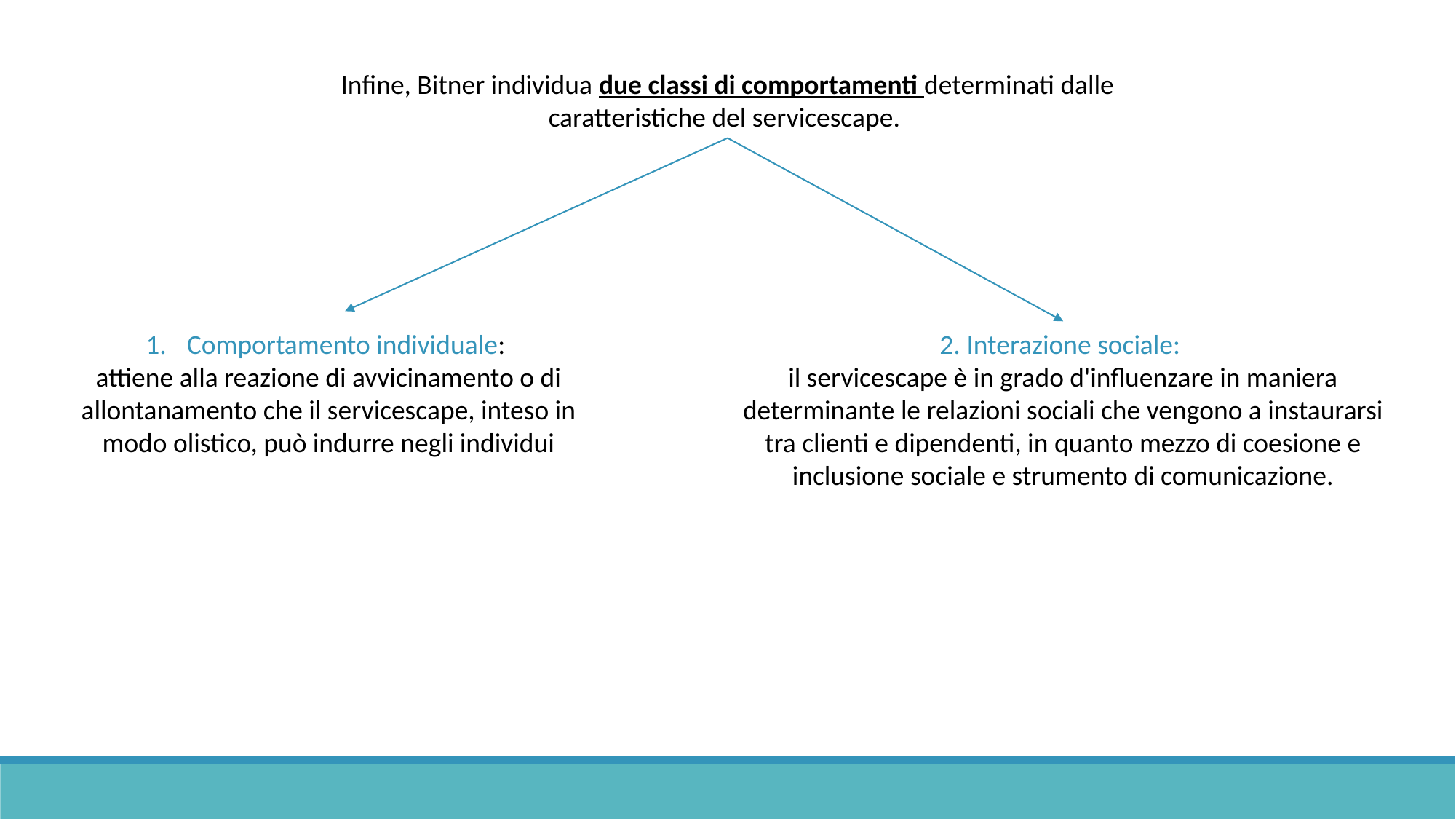

Infine, Bitner individua due classi di comportamenti determinati dalle caratteristiche del servicescape.
Comportamento individuale:
attiene alla reazione di avvicinamento o di allontanamento che il servicescape, inteso in modo olistico, può indurre negli individui
2. Interazione sociale:
il servicescape è in grado d'influenzare in maniera determinante le relazioni sociali che vengono a instaurarsi tra clienti e dipendenti, in quanto mezzo di coesione e inclusione sociale e strumento di comunicazione.